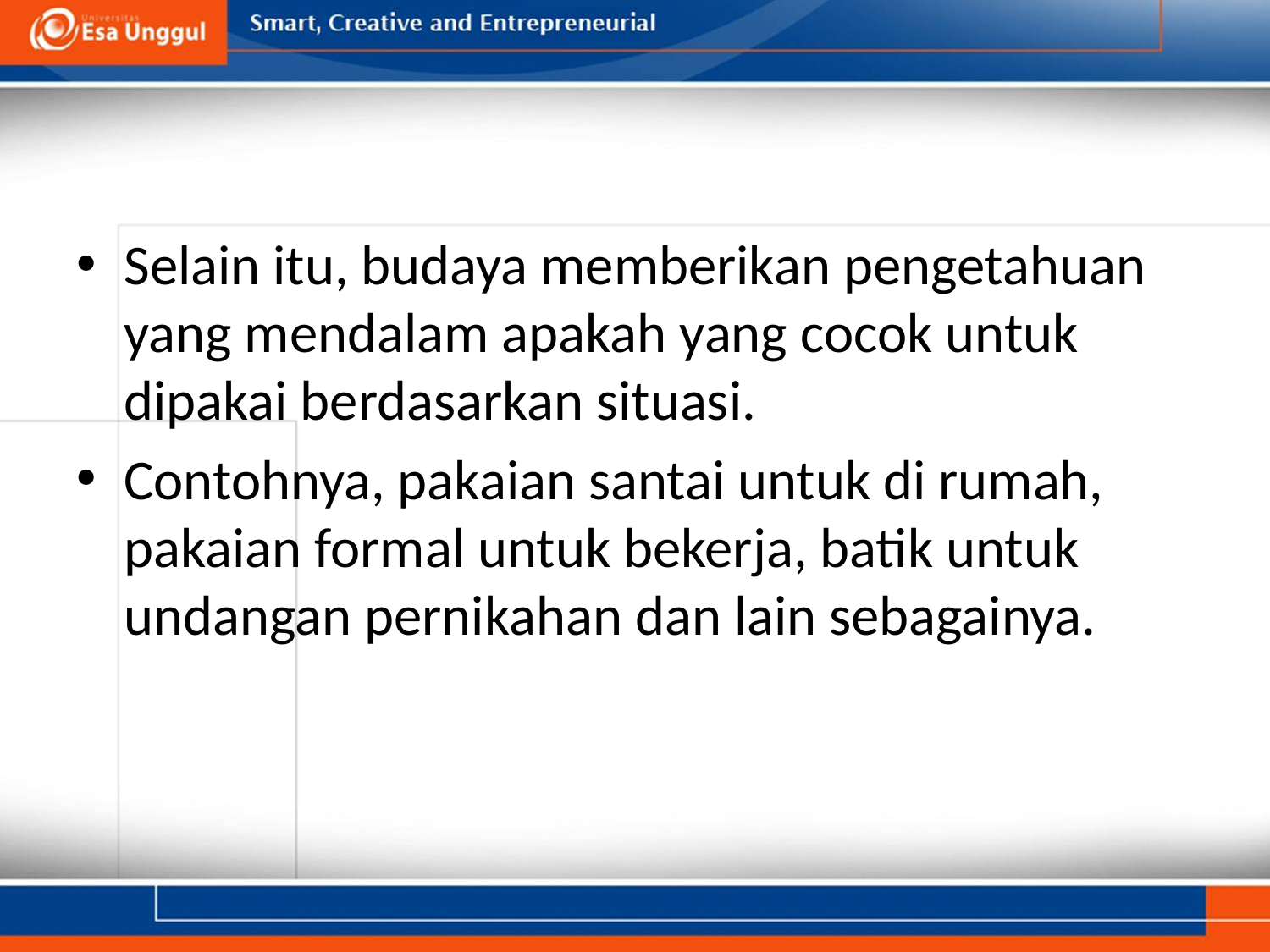

#
Selain itu, budaya memberikan pengetahuan yang mendalam apakah yang cocok untuk dipakai berdasarkan situasi.
Contohnya, pakaian santai untuk di rumah, pakaian formal untuk bekerja, batik untuk undangan pernikahan dan lain sebagainya.